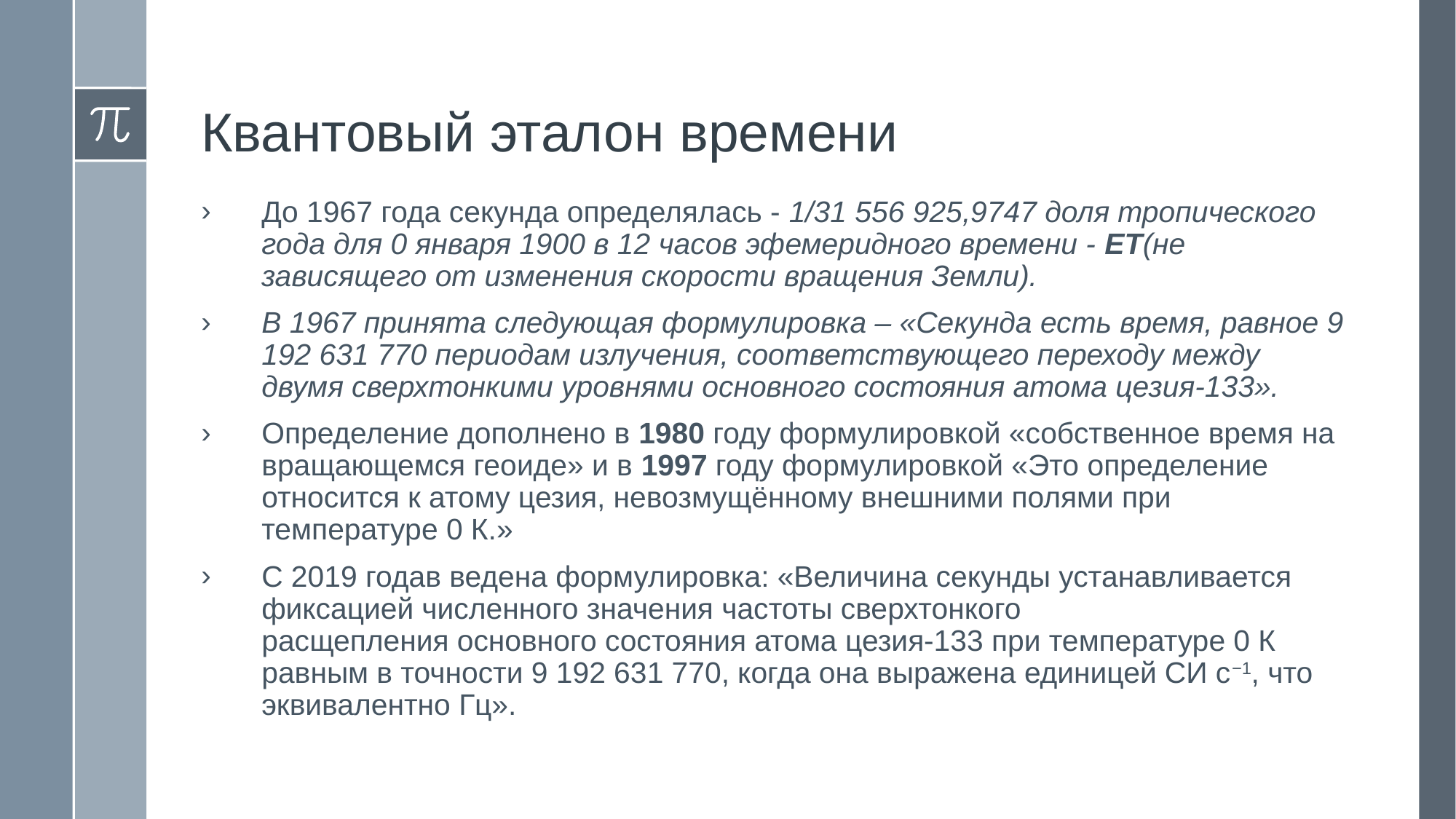

Квантовый эталон времени
До 1967 года секунда определялась - 1/31 556 925,9747 доля тропического года для 0 января 1900 в 12 часов эфемеридного времени - ET(не зависящего от изменения скорости вращения Земли).
В 1967 принята следующая формулировка – «Секунда есть время, равное 9 192 631 770 периодам излучения, соответствующего переходу между двумя сверхтонкими уровнями основного состояния атома цезия-133».
Определение дополнено в 1980 году формулировкой «собственное время на вращающемся геоиде» и в 1997 году формулировкой «Это определение относится к атому цезия, невозмущённому внешними полями при температуре 0 К.»
С 2019 годав ведена формулировка: «Величина секунды устанавливается фиксацией численного значения частоты сверхтонкого расщепления основного состояния атома цезия-133 при температуре 0 К равным в точности 9 192 631 770, когда она выражена единицей СИ с−1, что эквивалентно Гц».